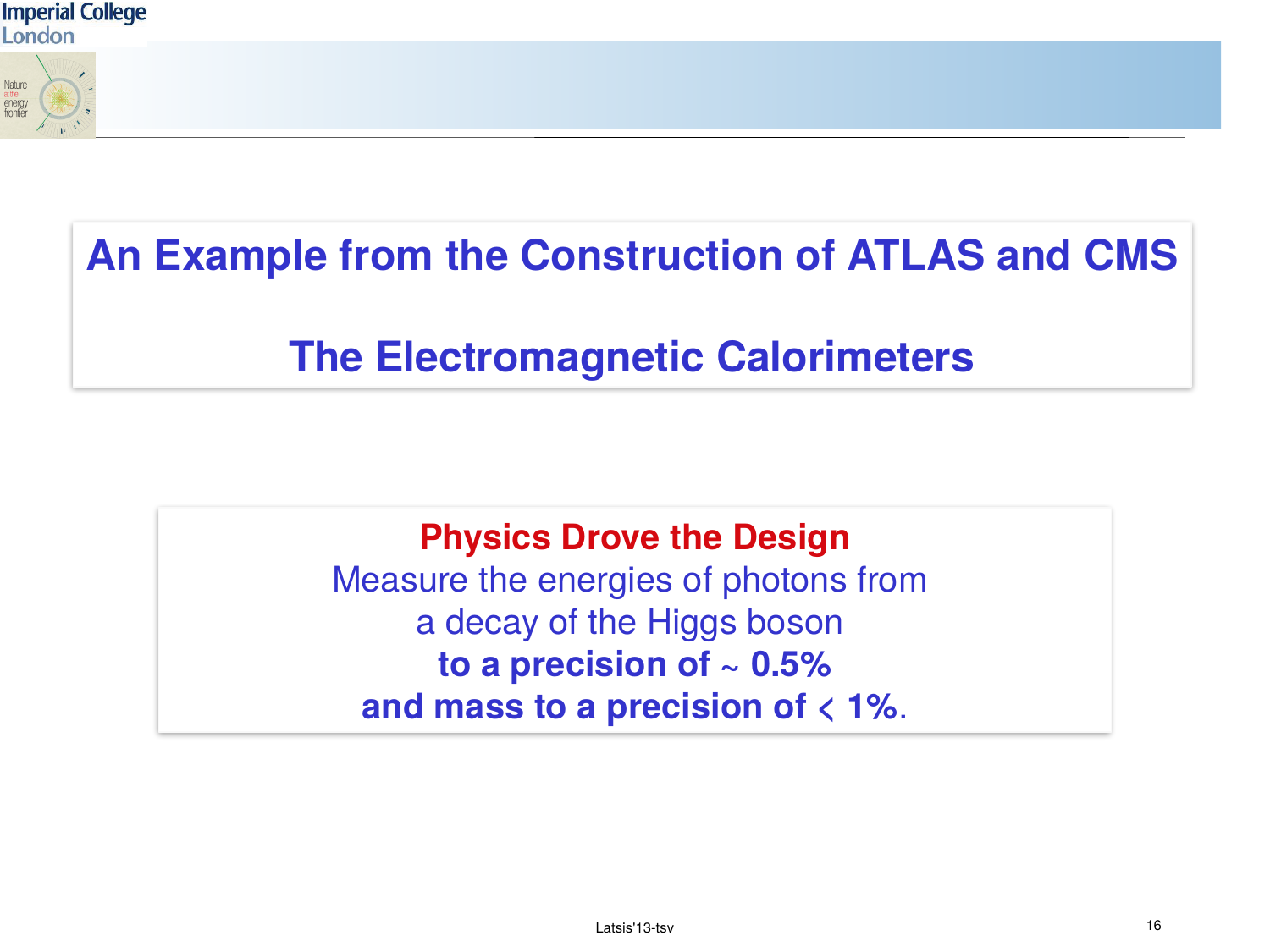

#
An Example from the Construction of ATLAS and CMS

The Electromagnetic Calorimeters
Physics Drove the Design
Measure the energies of photons from
a decay of the Higgs boson
to a precision of ~ 0.5%
and mass to a precision of < 1%.
16
Latsis'13-tsv